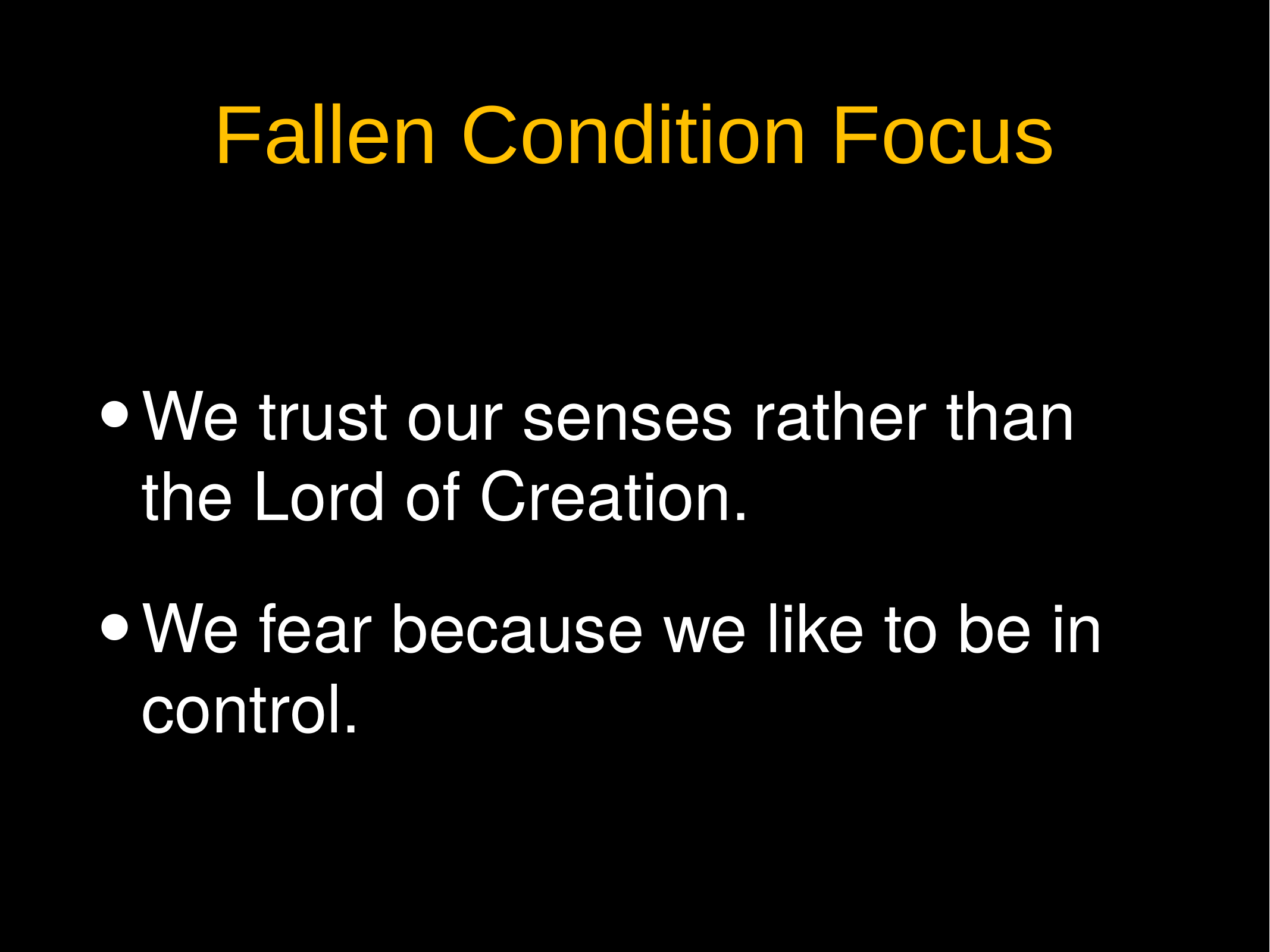

# Fallen Condition Focus
We trust our senses rather than the Lord of Creation.
We fear because we like to be in control.